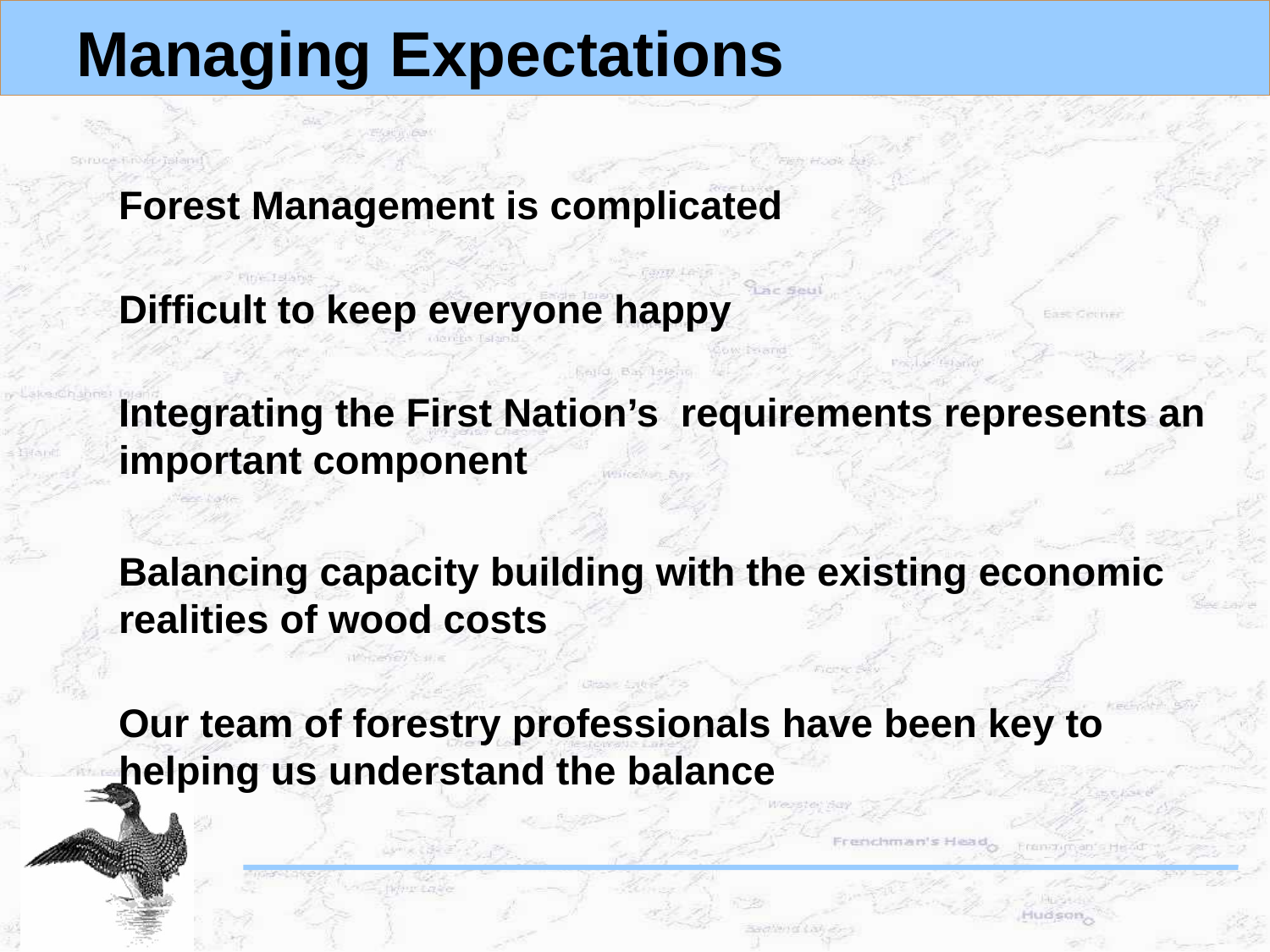

# Managing Expectations

Forest Management is complicated
Difficult to keep everyone happy
Integrating the First Nation’s  requirements represents an important component

Balancing capacity building with the existing economic realities of wood costs
Our team of forestry professionals have been key to helping us understand the balance